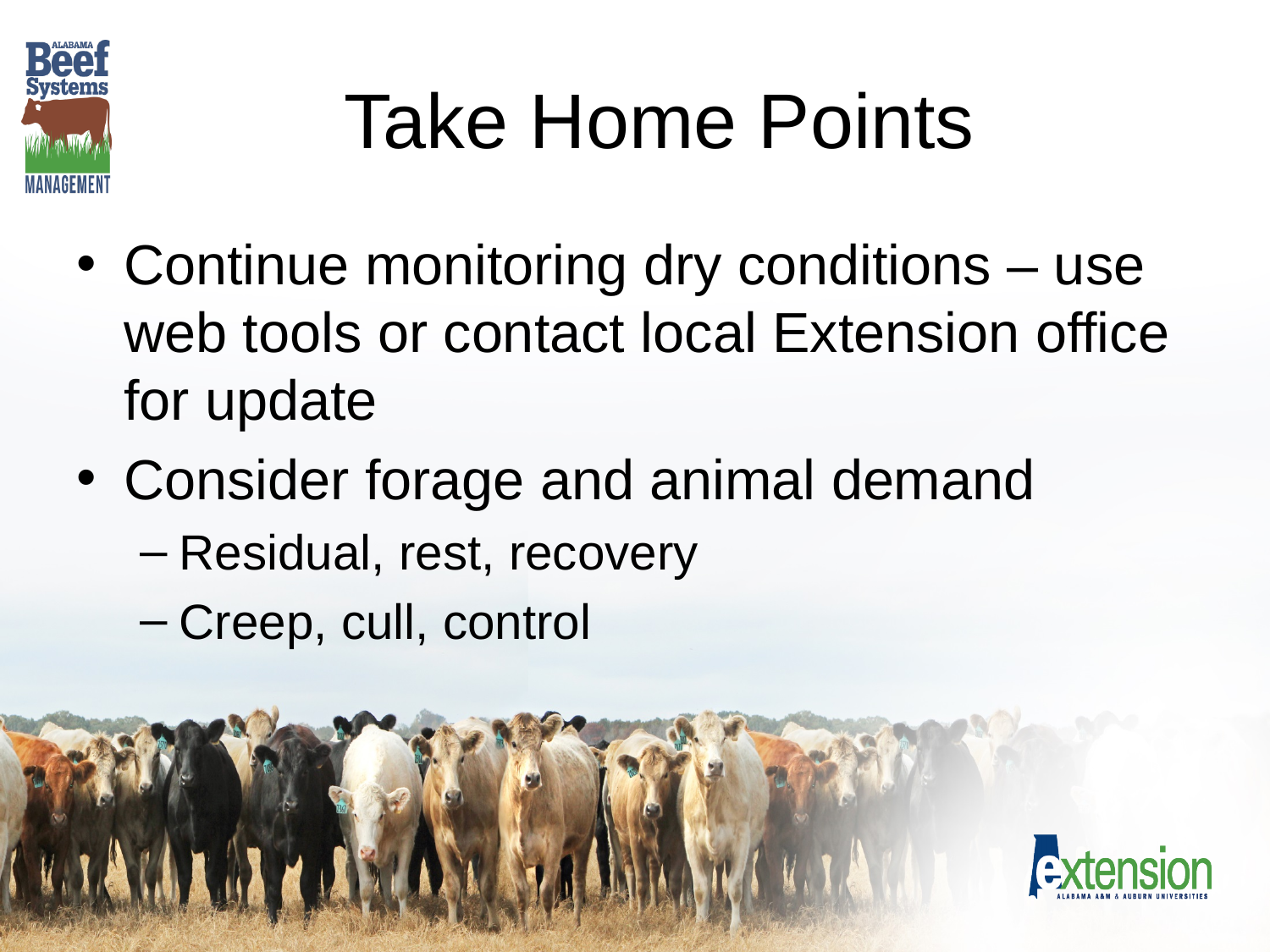

# Take Home Points
Continue monitoring dry conditions – use web tools or contact local Extension office for update
Consider forage and animal demand
Residual, rest, recovery
Creep, cull, control